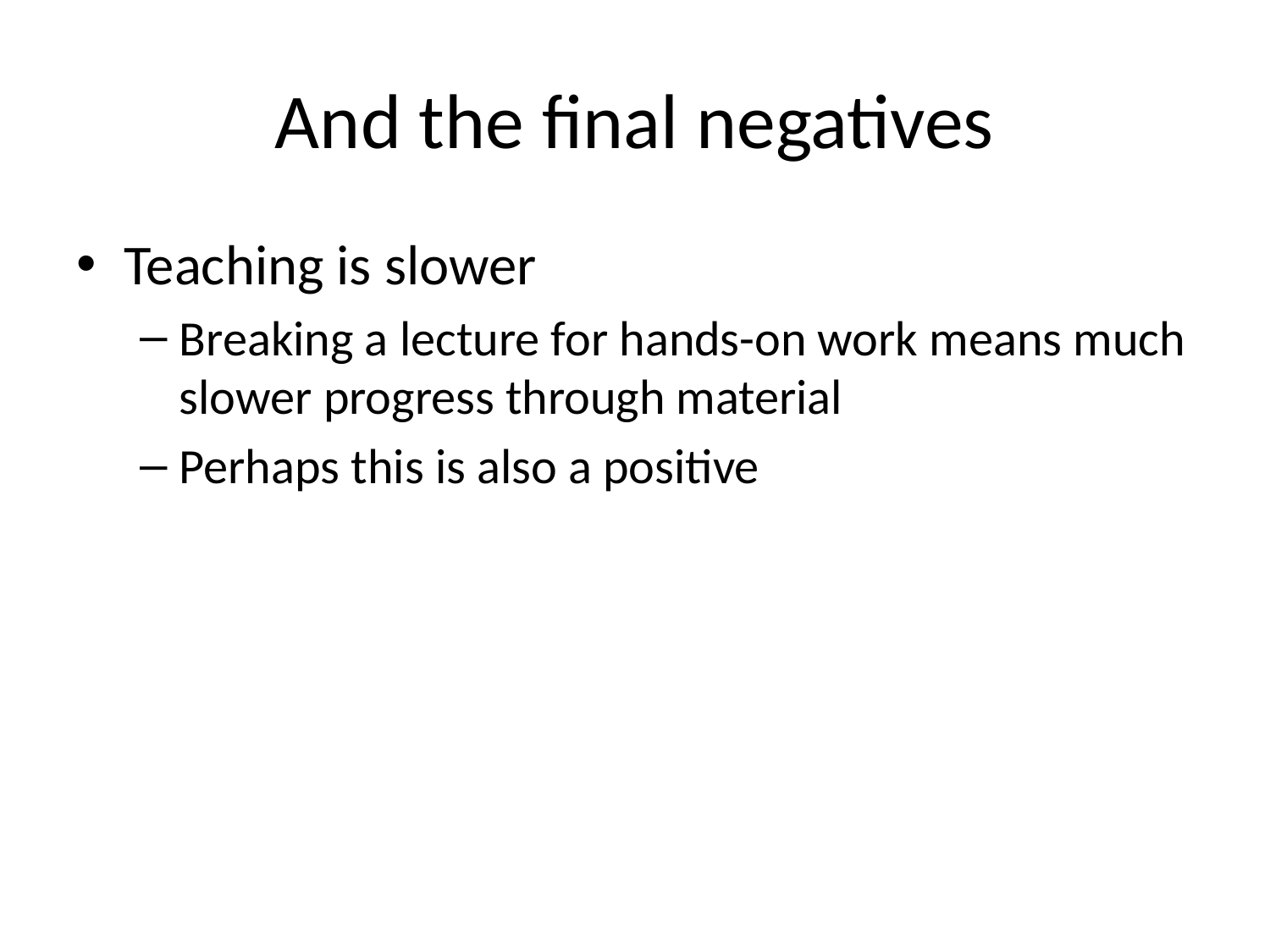

# And the final negatives
Teaching is slower
Breaking a lecture for hands-on work means much slower progress through material
Perhaps this is also a positive